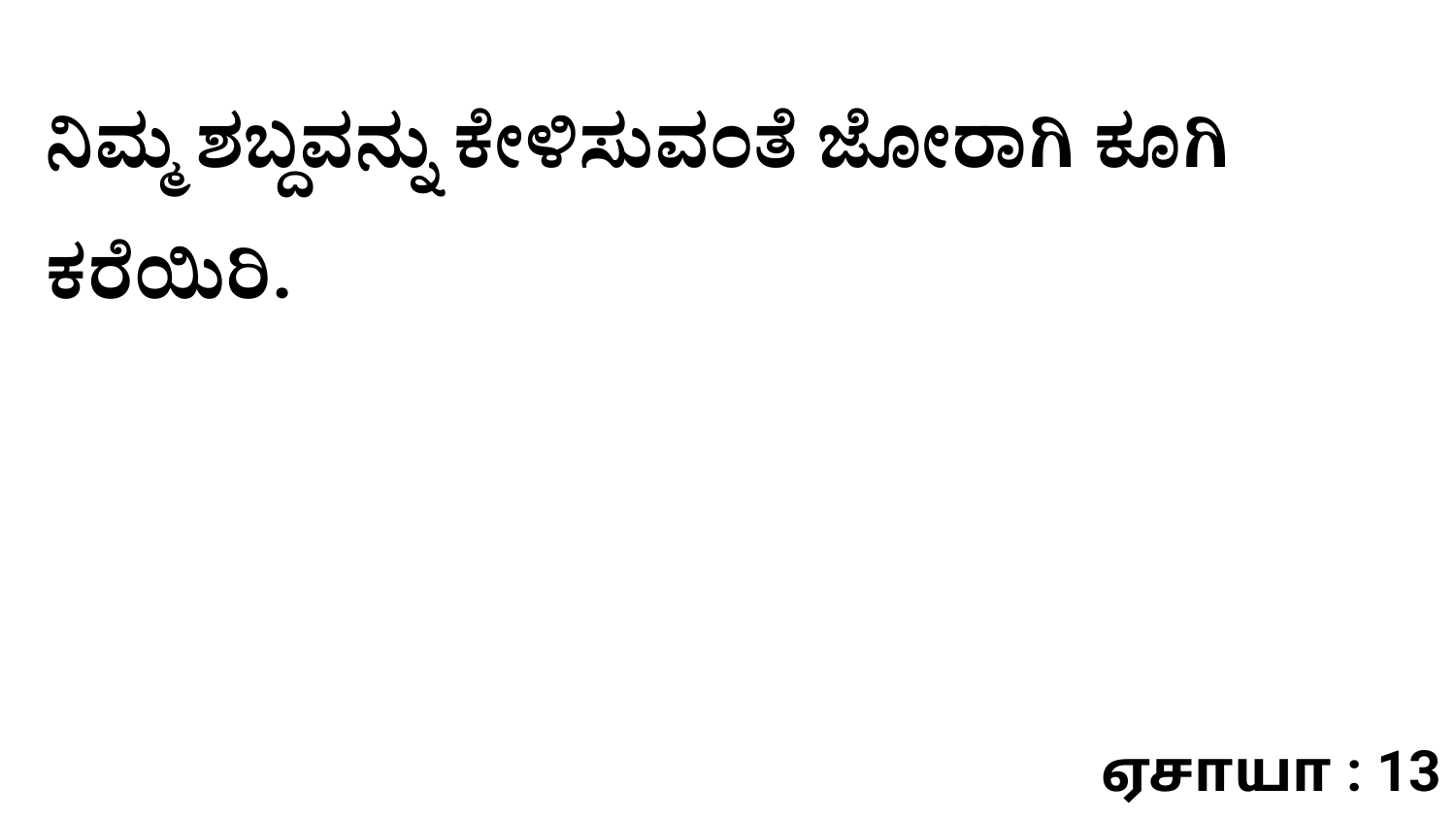

ನಿಮ್ಮ ಶಬ್ದವನ್ನು ಕೇಳಿಸುವಂತೆ ಜೋರಾಗಿ ಕೂಗಿ ಕರೆಯಿರಿ.
ஏசாயா : 13